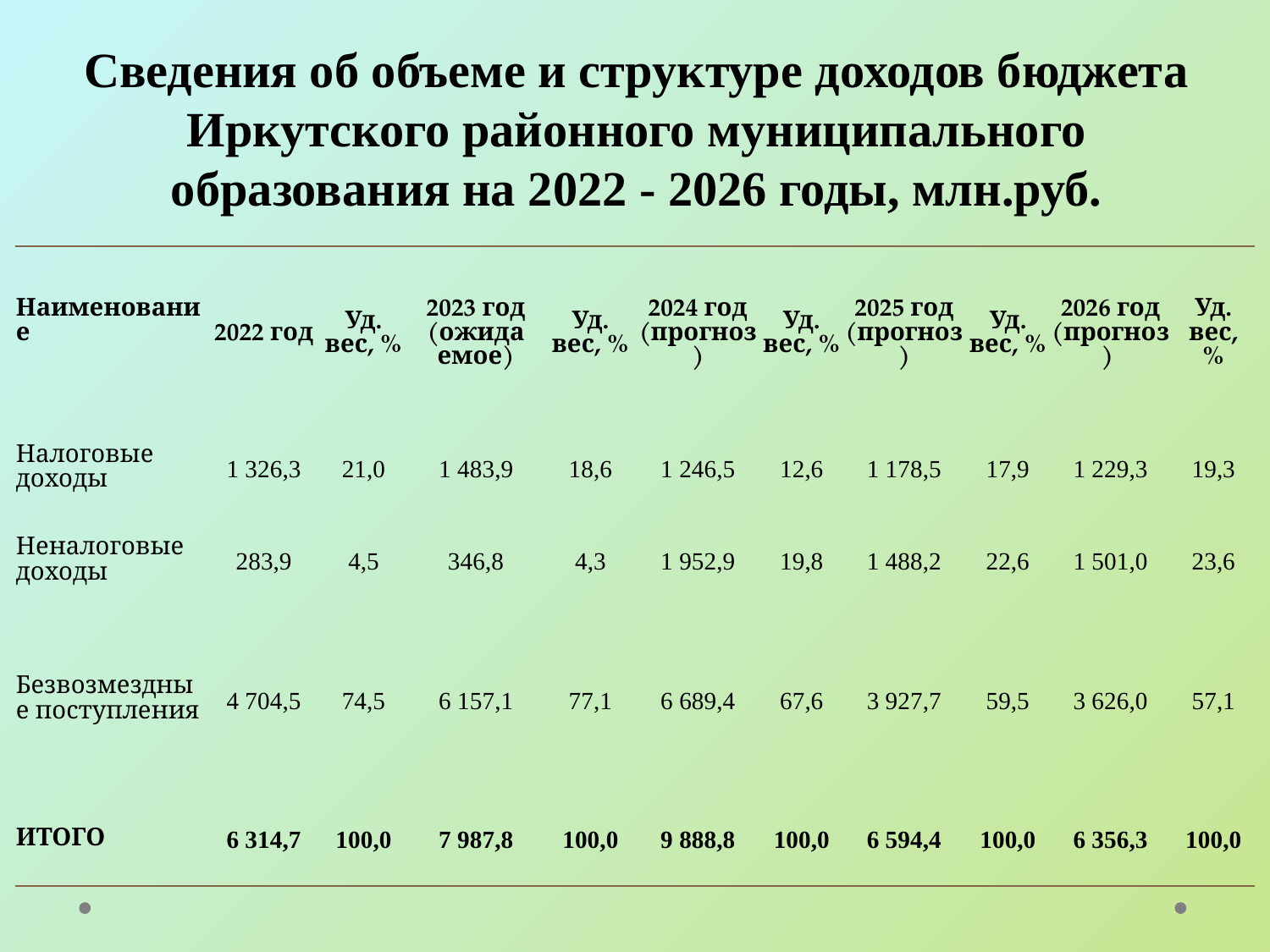

# Сведения об объеме и структуре доходов бюджета Иркутского районного муниципального образования на 2022 - 2026 годы, млн.руб.
| Наименование | 2022 год | Уд. вес, % | 2023 год (ожида емое) | Уд. вес, % | 2024 год (прогноз) | Уд. вес, % | 2025 год (прогноз) | Уд. вес, % | 2026 год (прогноз) | Уд. вес, % |
| --- | --- | --- | --- | --- | --- | --- | --- | --- | --- | --- |
| Налоговые доходы | 1 326,3 | 21,0 | 1 483,9 | 18,6 | 1 246,5 | 12,6 | 1 178,5 | 17,9 | 1 229,3 | 19,3 |
| Неналоговые доходы | 283,9 | 4,5 | 346,8 | 4,3 | 1 952,9 | 19,8 | 1 488,2 | 22,6 | 1 501,0 | 23,6 |
| Безвозмездные поступления | 4 704,5 | 74,5 | 6 157,1 | 77,1 | 6 689,4 | 67,6 | 3 927,7 | 59,5 | 3 626,0 | 57,1 |
| ИТОГО | 6 314,7 | 100,0 | 7 987,8 | 100,0 | 9 888,8 | 100,0 | 6 594,4 | 100,0 | 6 356,3 | 100,0 |